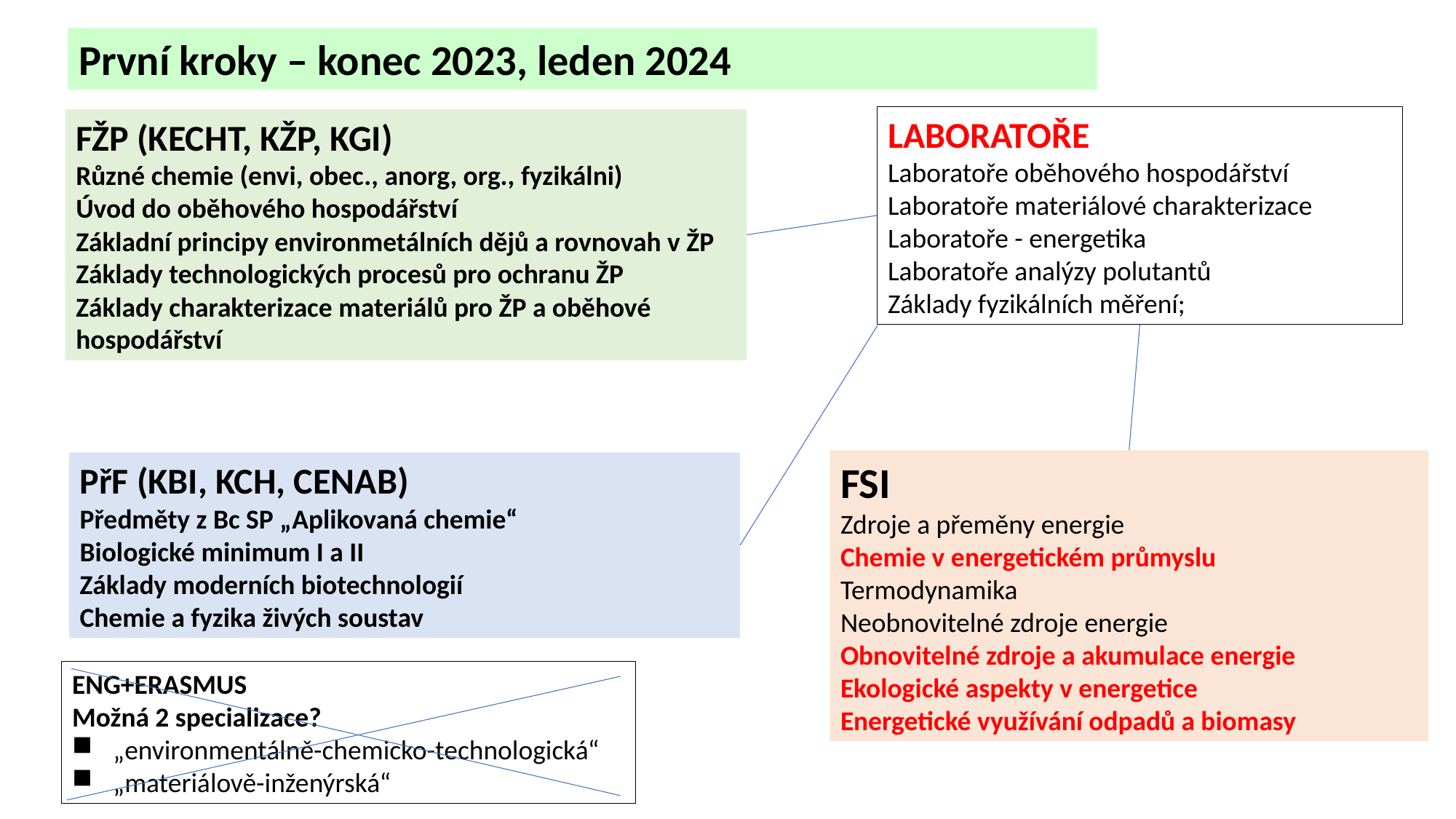

První kroky – konec 2023, leden 2024
LABORATOŘE
Laboratoře oběhového hospodářství
Laboratoře materiálové charakterizace
Laboratoře - energetika
Laboratoře analýzy polutantů
Základy fyzikálních měření;
FŽP (KECHT, KŽP, KGI)
Různé chemie (envi, obec., anorg, org., fyzikálni)
Úvod do oběhového hospodářství
Základní principy environmetálních dějů a rovnovah v ŽP
Základy technologických procesů pro ochranu ŽP
Základy charakterizace materiálů pro ŽP a oběhové hospodářství
FSI
Zdroje a přeměny energie
Chemie v energetickém průmyslu
Termodynamika
Neobnovitelné zdroje energie
Obnovitelné zdroje a akumulace energie
Ekologické aspekty v energetice
Energetické využívání odpadů a biomasy
PřF (KBI, KCH, CENAB)
Předměty z Bc SP „Aplikovaná chemie“
Biologické minimum I a II
Základy moderních biotechnologií
Chemie a fyzika živých soustav
ENG+ERASMUS
Možná 2 specializace?
„environmentálně-chemicko-technologická“
„materiálově-inženýrská“